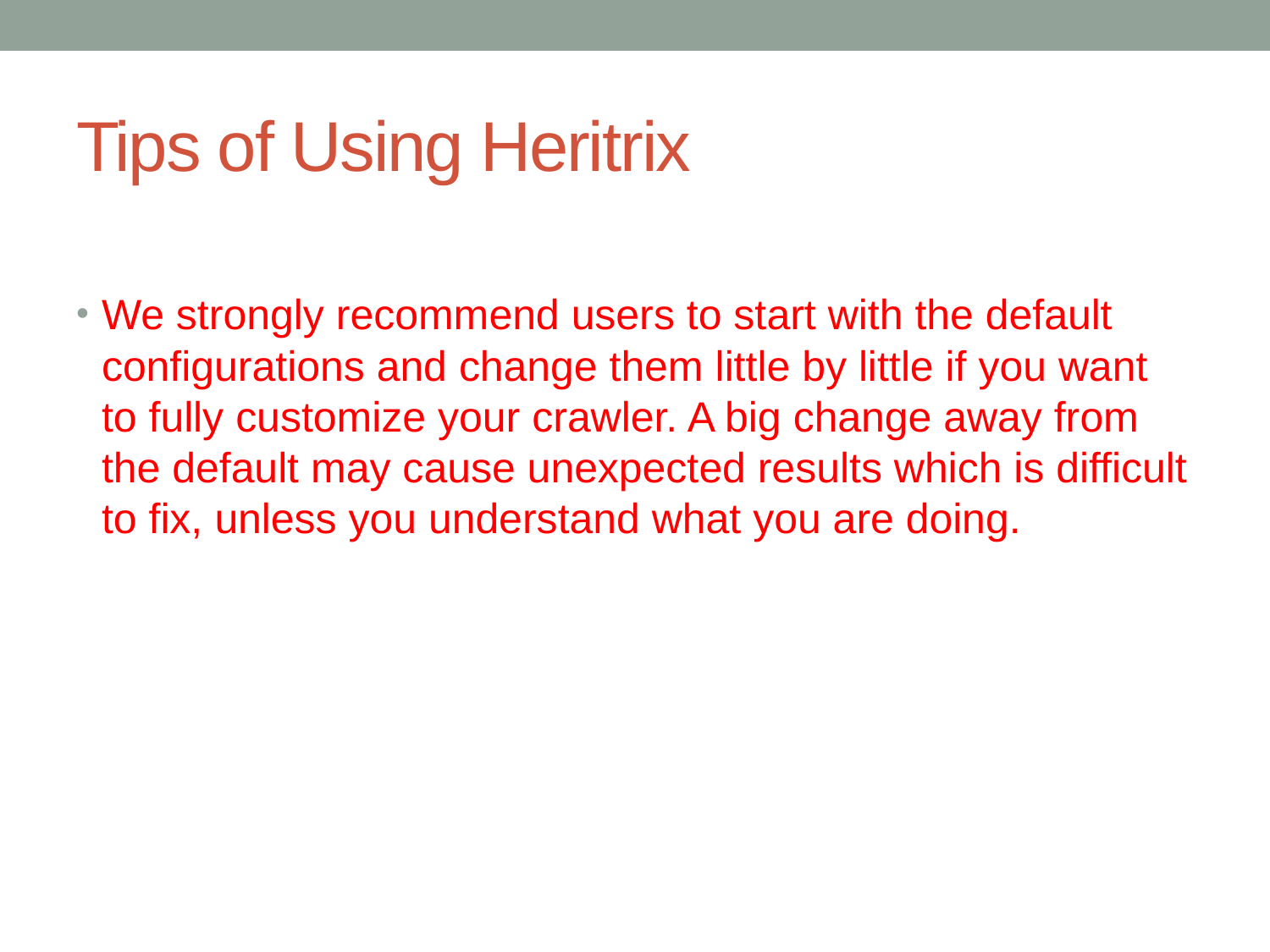

# Tips of Using Heritrix

We strongly recommend users to start with the default configurations and change them little by little if you want to fully customize your crawler. A big change away from the default may cause unexpected results which is difficult to fix, unless you understand what you are doing.